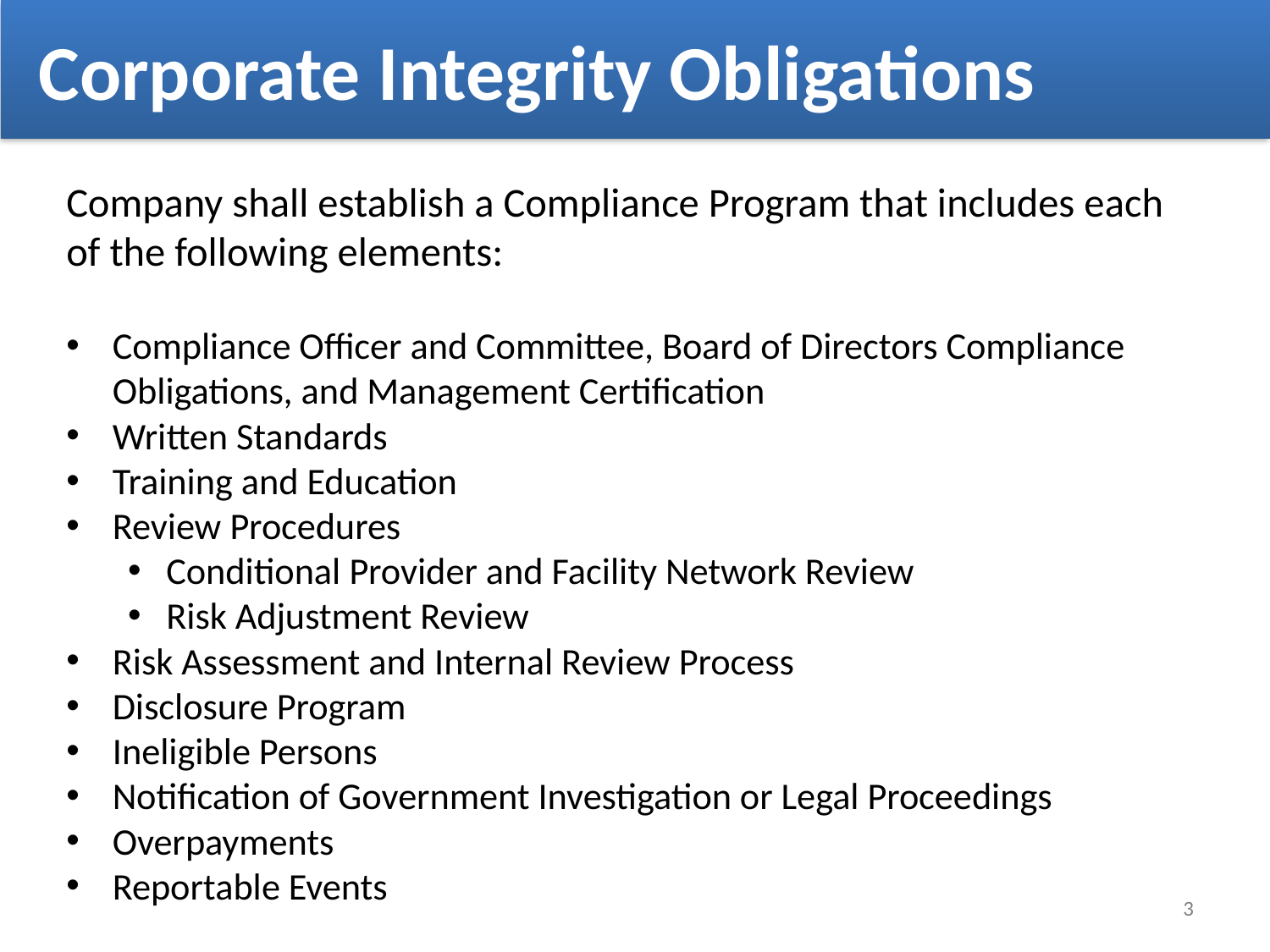

Corporate Integrity Obligations
Company shall establish a Compliance Program that includes each of the following elements:

Compliance Officer and Committee, Board of Directors Compliance Obligations, and Management Certification
Written Standards
Training and Education
Review Procedures
Conditional Provider and Facility Network Review
Risk Adjustment Review
Risk Assessment and Internal Review Process
Disclosure Program
Ineligible Persons
Notification of Government Investigation or Legal Proceedings
Overpayments
Reportable Events

3